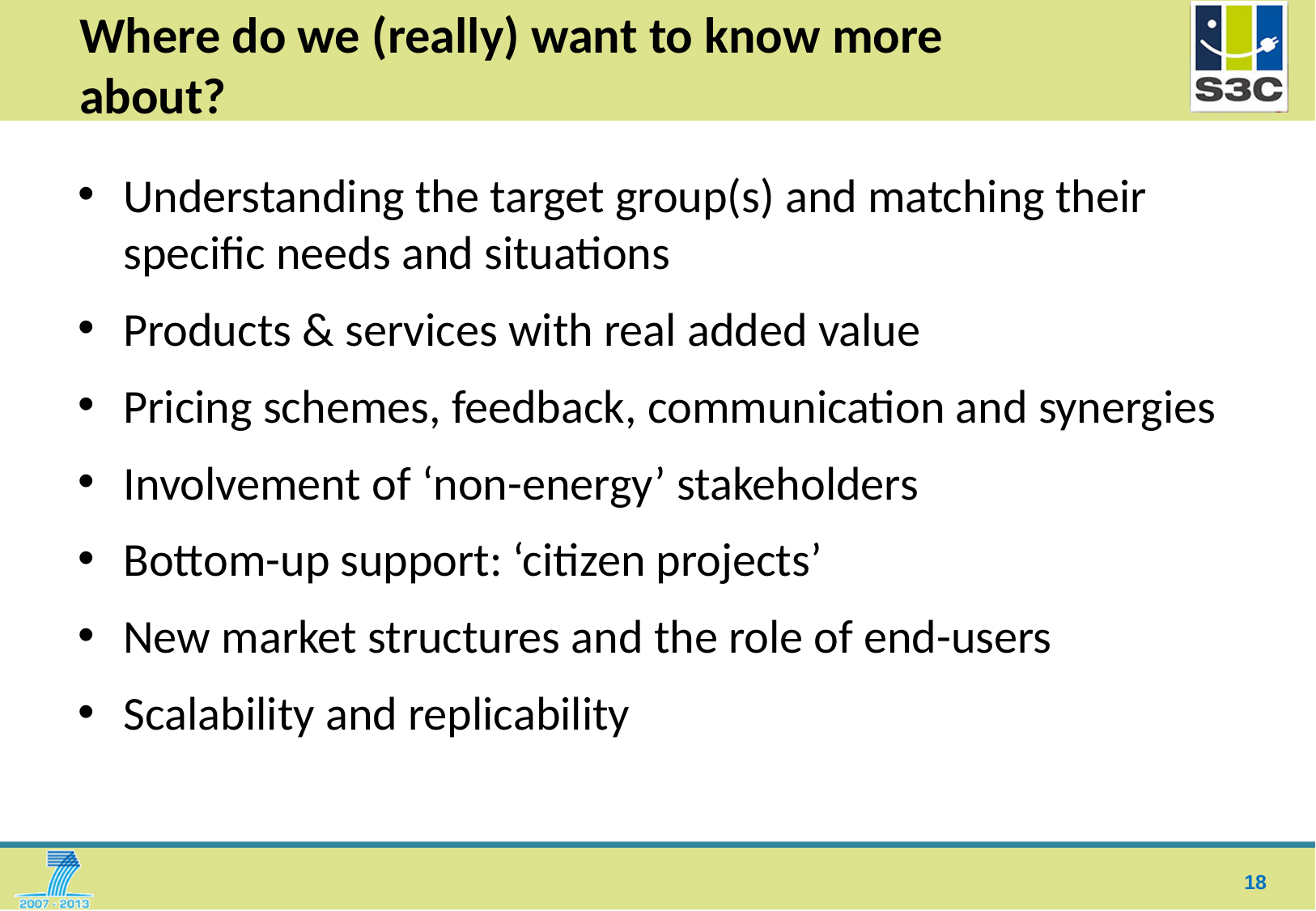

# Where do we (really) want to know more about?
Understanding the target group(s) and matching their specific needs and situations
Products & services with real added value
Pricing schemes, feedback, communication and synergies
Involvement of ‘non-energy’ stakeholders
Bottom-up support: ‘citizen projects’
New market structures and the role of end-users
Scalability and replicability
18